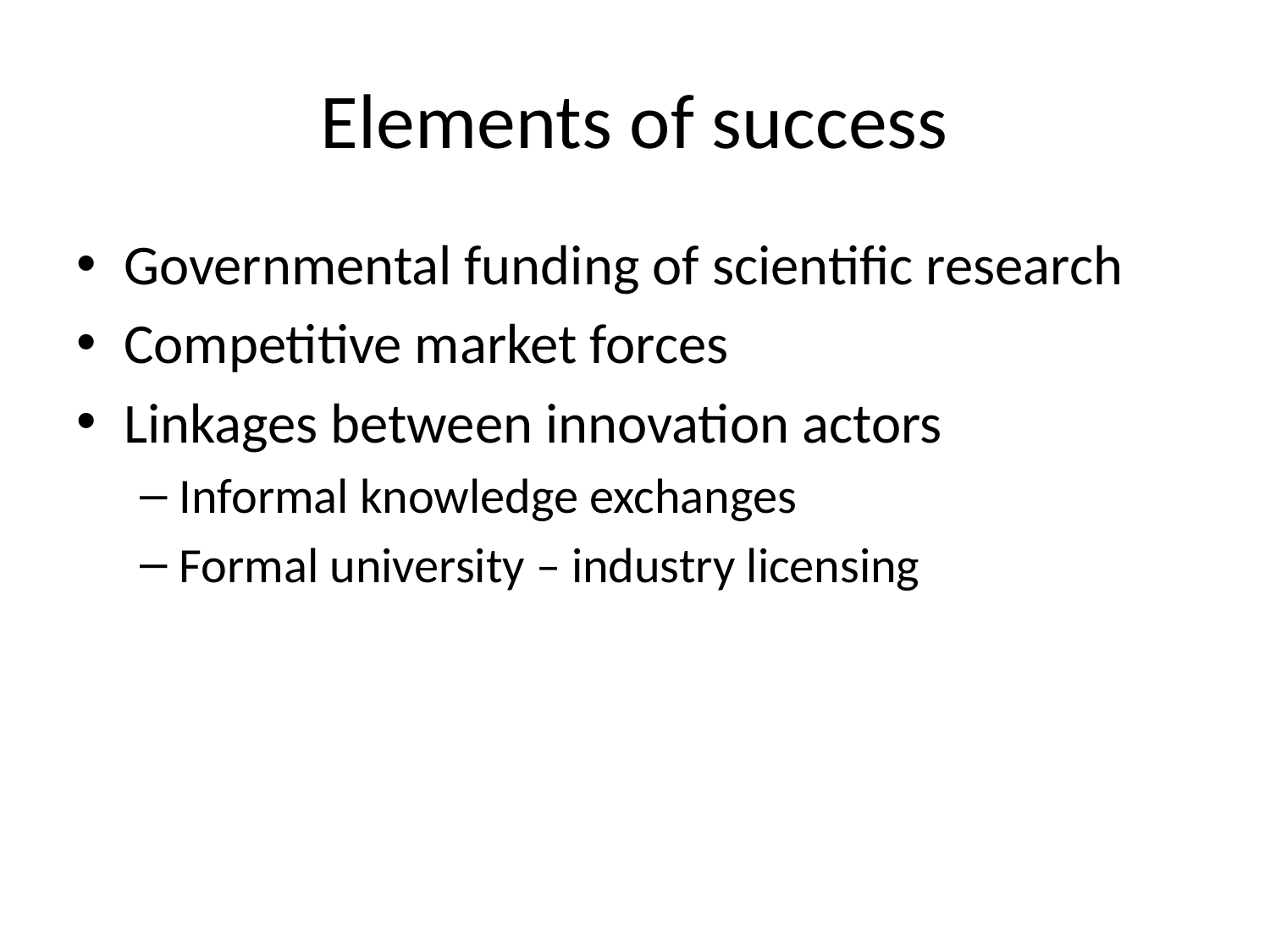

# Elements of success
Governmental funding of scientific research
Competitive market forces
Linkages between innovation actors
Informal knowledge exchanges
Formal university – industry licensing